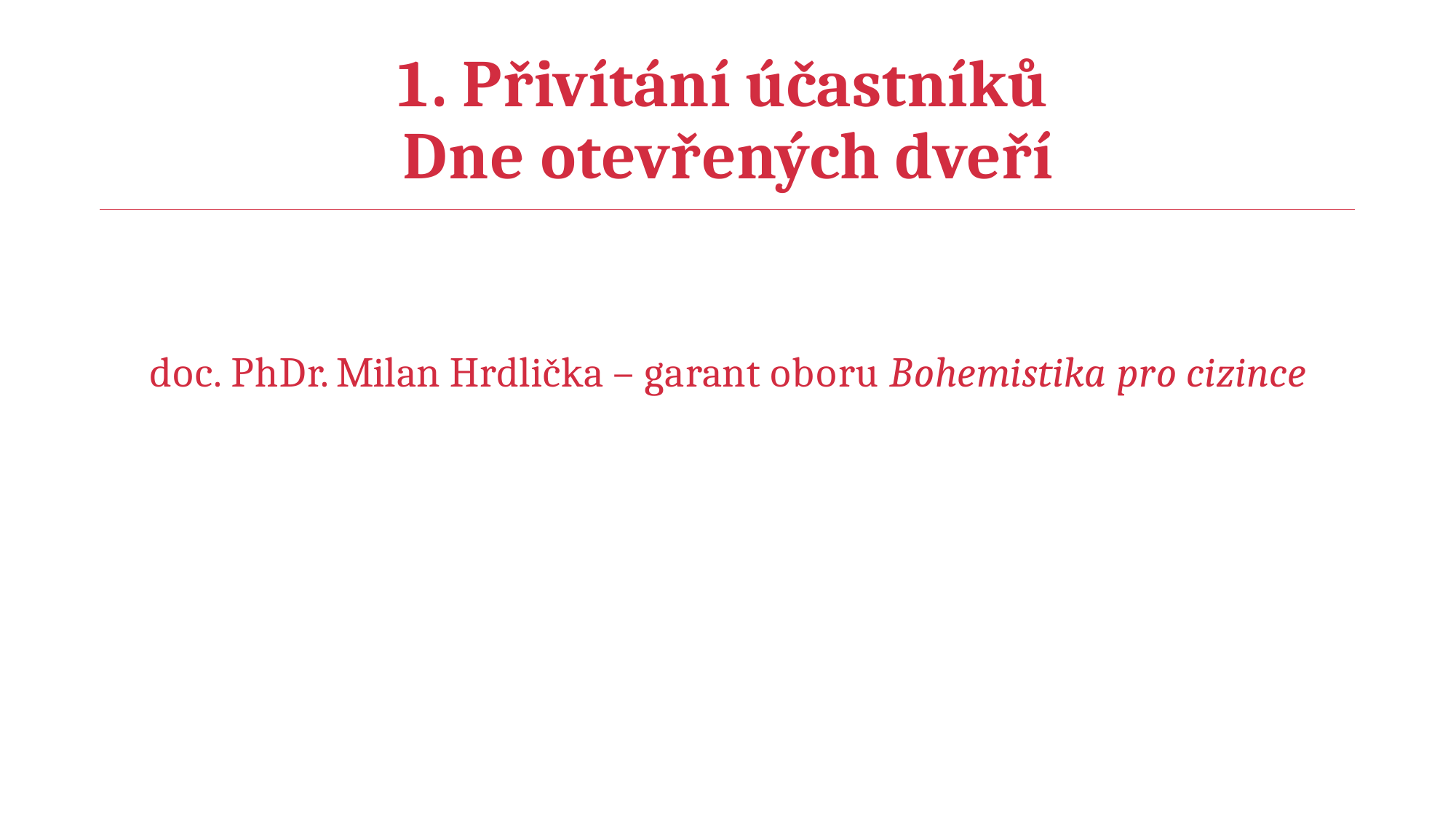

# 1. Přivítání účastníků Dne otevřených dveří

doc. PhDr. Milan Hrdlička – garant oboru Bohemistika pro cizince